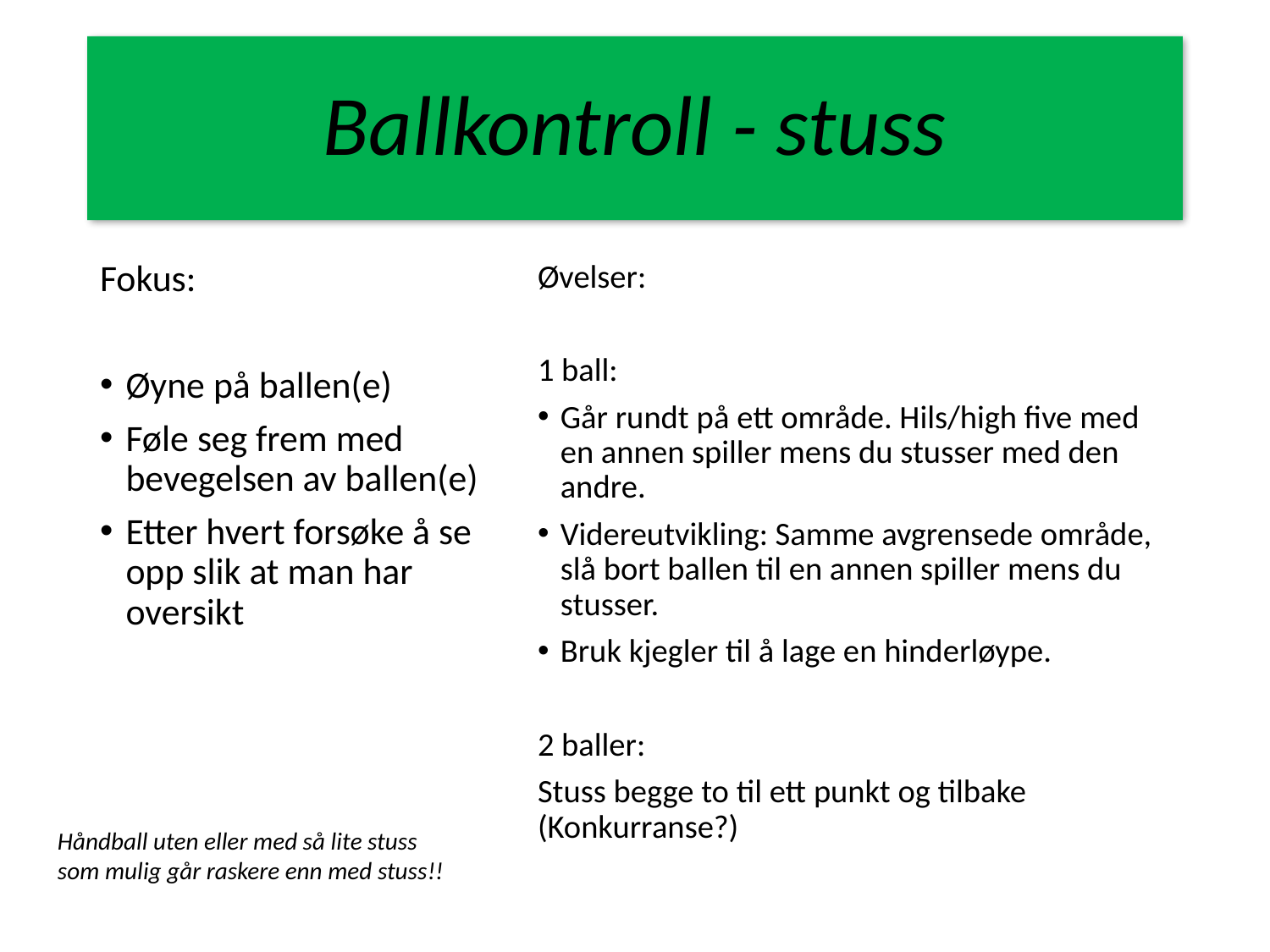

# Ballkontroll - stuss
Fokus:

Øyne på ballen(e)
Føle seg frem med bevegelsen av ballen(e)
Etter hvert forsøke å se opp slik at man har oversikt

Øvelser:

1 ball:
Går rundt på ett område. Hils/high five med en annen spiller mens du stusser med den andre.
Videreutvikling: Samme avgrensede område, slå bort ballen til en annen spiller mens du stusser.
Bruk kjegler til å lage en hinderløype.

2 baller:
Stuss begge to til ett punkt og tilbake (Konkurranse?)

Håndball uten eller med så lite stuss som mulig går raskere enn med stuss!!